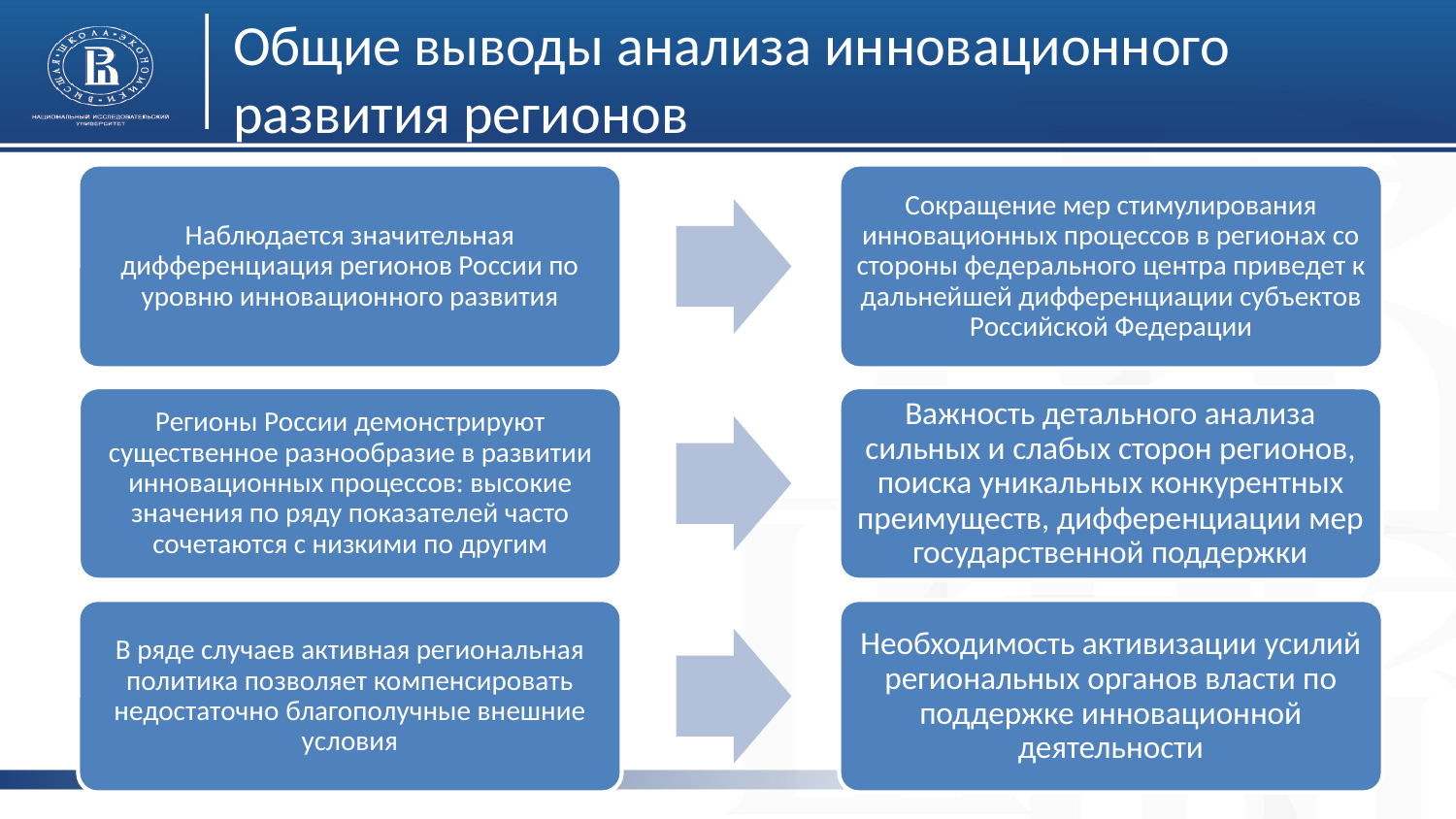

# Общие выводы анализа инновационного развития регионов
Наблюдается значительная дифференциация регионов России по уровню инновационного развития

Сокращение мер стимулирования инновационных процессов в регионах со стороны федерального центра приведет к дальнейшей дифференциации субъектов Российской Федерации
Регионы России демонстрируют существенное разнообразие в развитии инновационных процессов: высокие значения по ряду показателей часто сочетаются с низкими по другим

Важность детального анализа сильных и слабых сторон регионов, поиска уникальных конкурентных преимуществ, дифференциации мер государственной поддержки
В ряде случаев активная региональная политика позволяет компенсировать недостаточно благополучные внешние условия

Необходимость активизации усилий региональных органов власти по поддержке инновационной деятельности
18